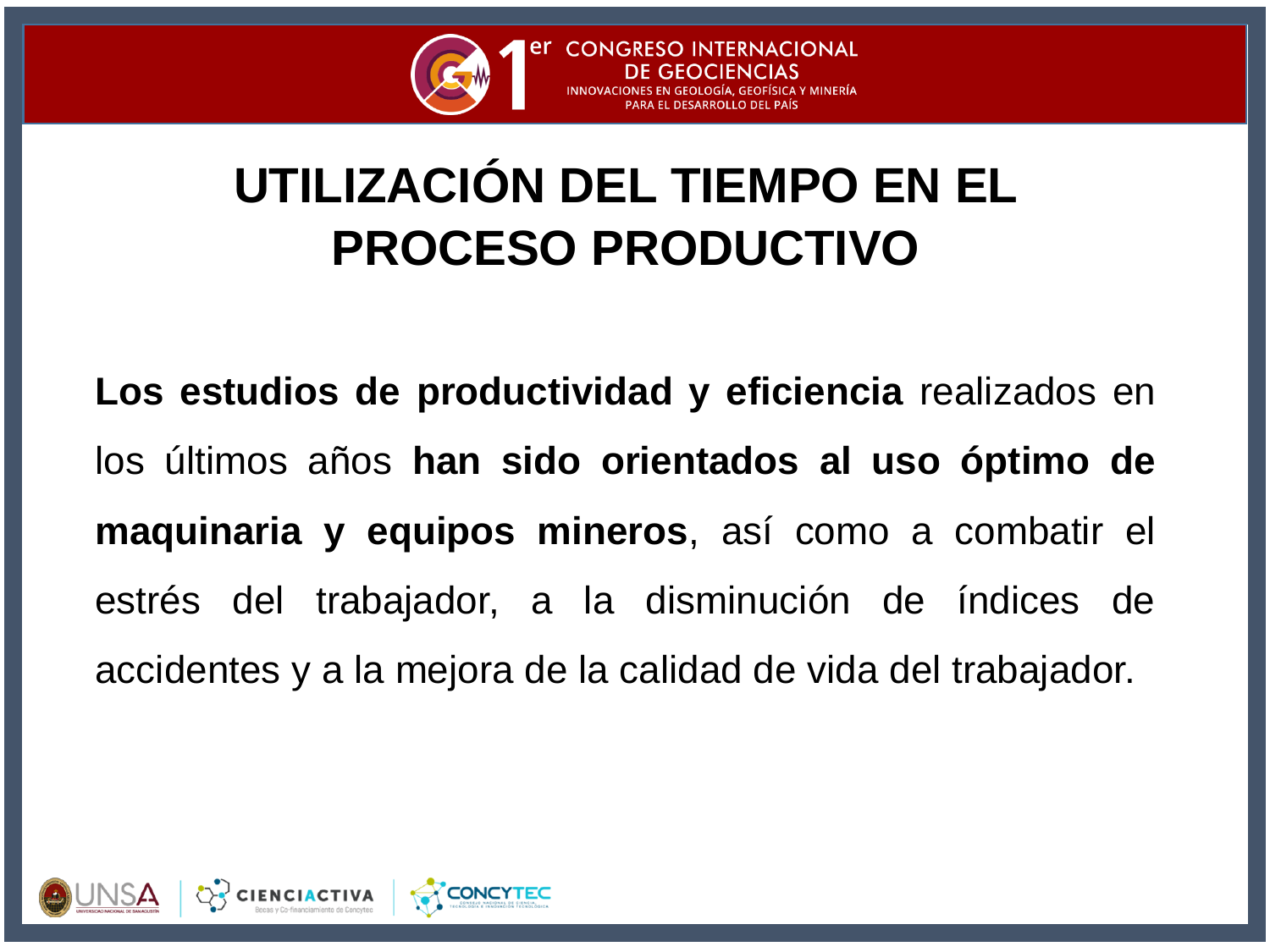

UTILIZACIÓN DEL TIEMPO EN EL PROCESO PRODUCTIVO
Los estudios de productividad y eficiencia realizados en los últimos años han sido orientados al uso óptimo de maquinaria y equipos mineros, así como a combatir el estrés del trabajador, a la disminución de índices de accidentes y a la mejora de la calidad de vida del trabajador.